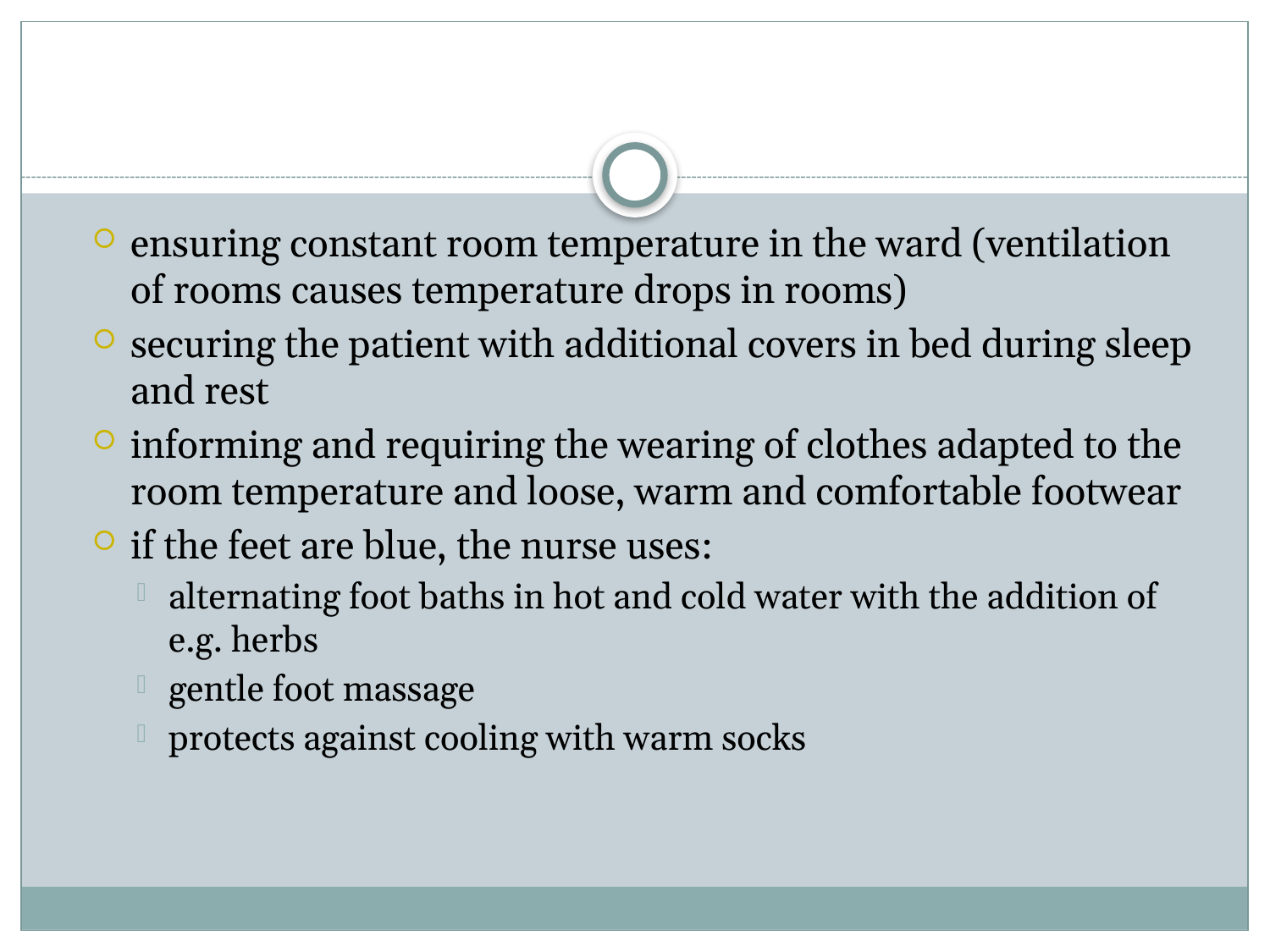

#
ensuring constant room temperature in the ward (ventilation of rooms causes temperature drops in rooms)
securing the patient with additional covers in bed during sleep and rest
informing and requiring the wearing of clothes adapted to the room temperature and loose, warm and comfortable footwear
if the feet are blue, the nurse uses:
alternating foot baths in hot and cold water with the addition of e.g. herbs
gentle foot massage
protects against cooling with warm socks